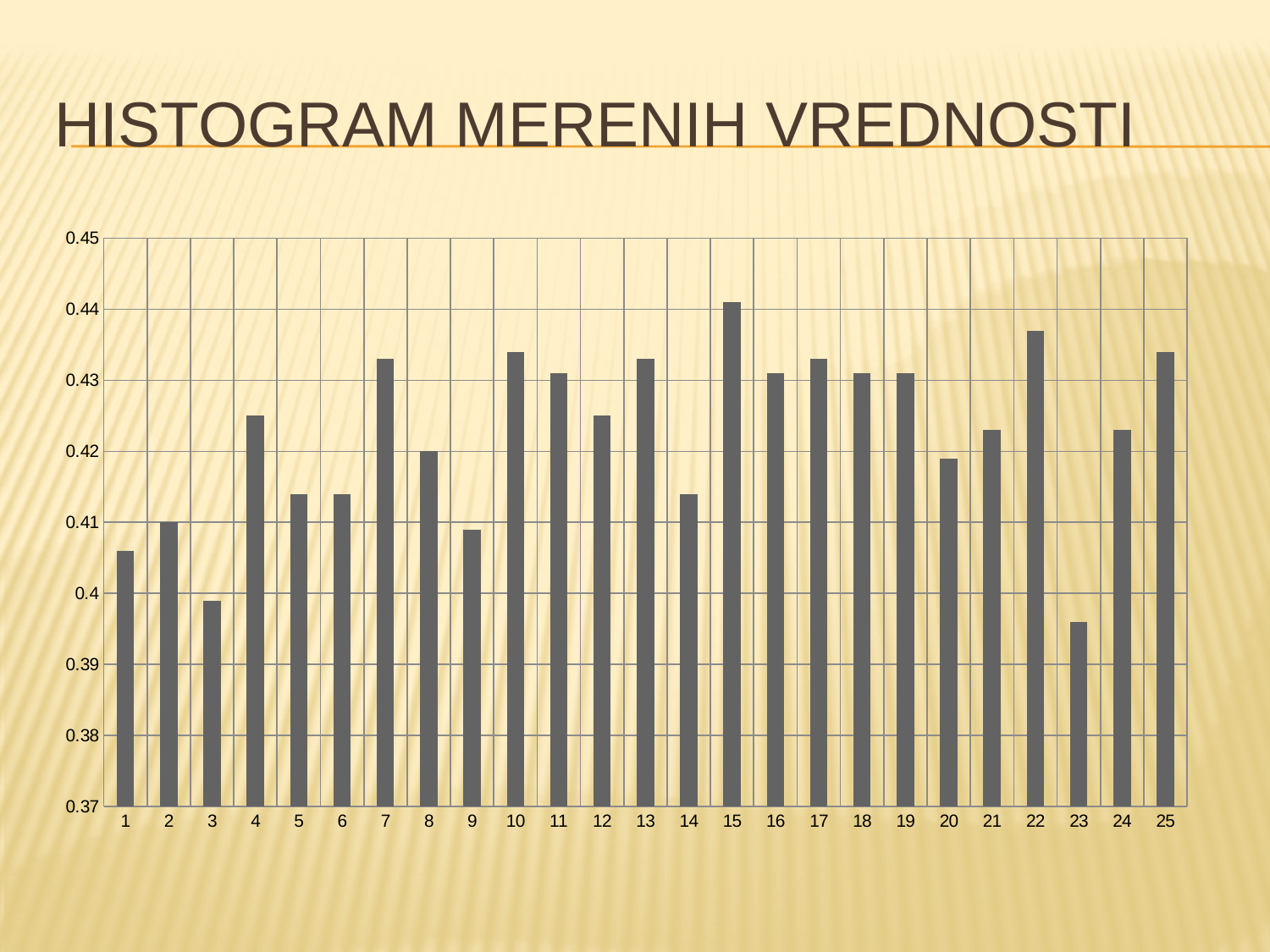

# Histogram merenih vrednosti

### Chart

| Category |  |
|---|---|